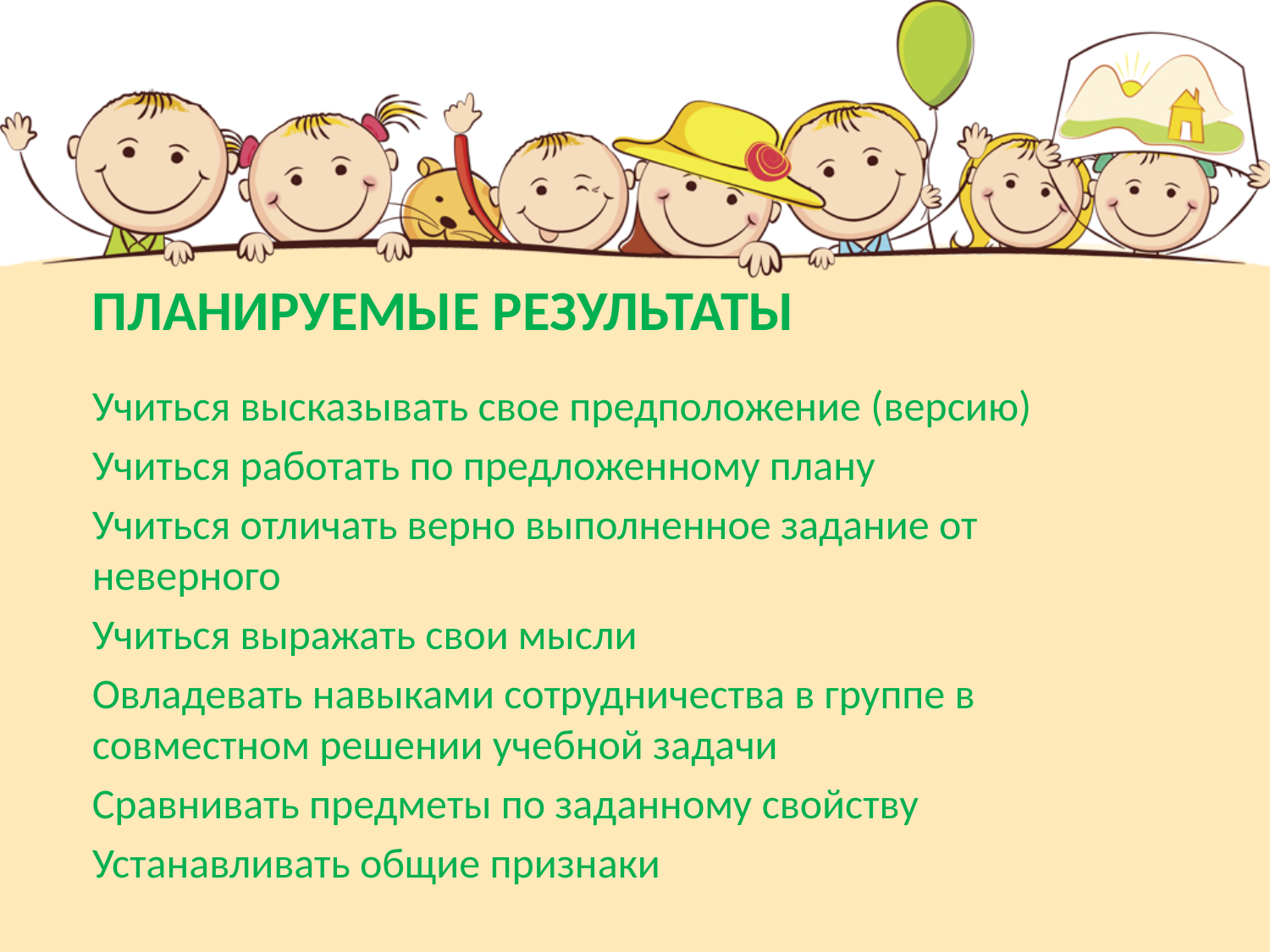

# Планируемые результаты
Учиться высказывать свое предположение (версию)
Учиться работать по предложенному плану
Учиться отличать верно выполненное задание от неверного
Учиться выражать свои мысли
Овладевать навыками сотрудничества в группе в совместном решении учебной задачи
Сравнивать предметы по заданному свойству
Устанавливать общие признаки